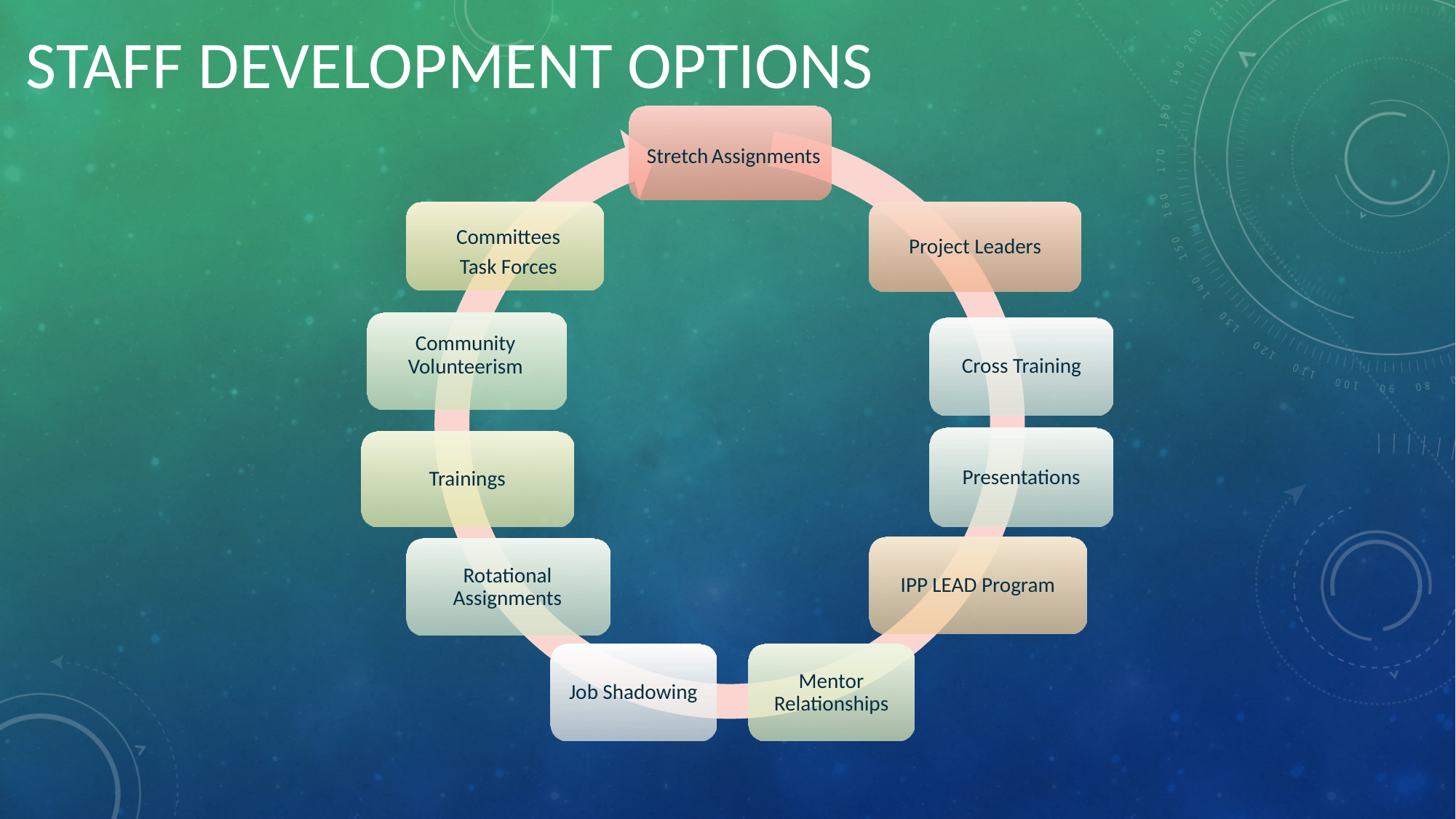

# Staff development Options

Stretch Assignments

Committees
Task Forces

Project Leaders
Community Volunteerism

Cross Training

Presentations

Trainings

IPP LEAD Program

Rotational Assignments

Job Shadowing

Mentor Relationships